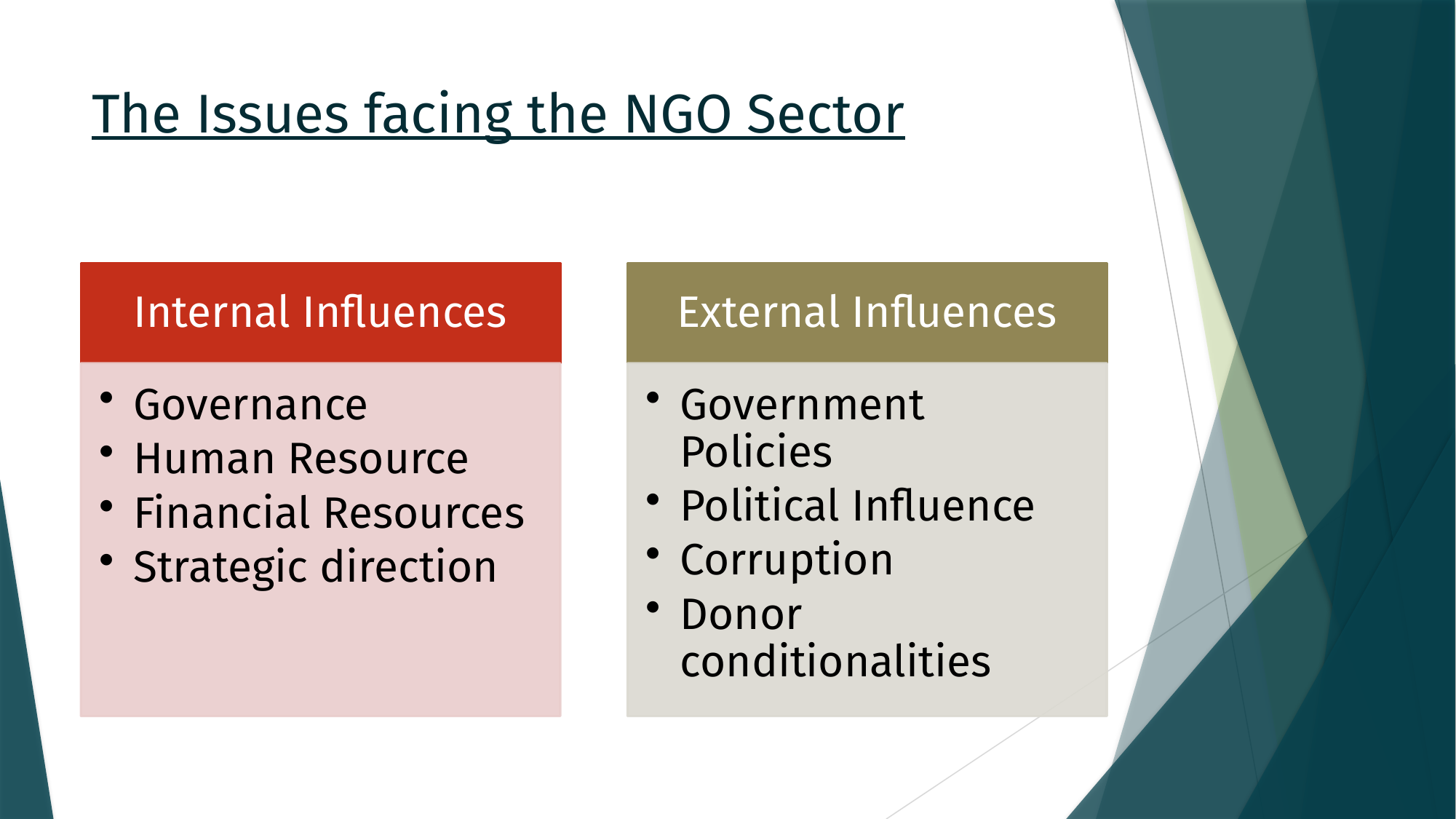

# The Issues facing the NGO Sector
Internal Influences
Governance
Human Resource
Financial Resources
Strategic direction
External Influences
Government Policies
Political Influence
Corruption
Donor conditionalities